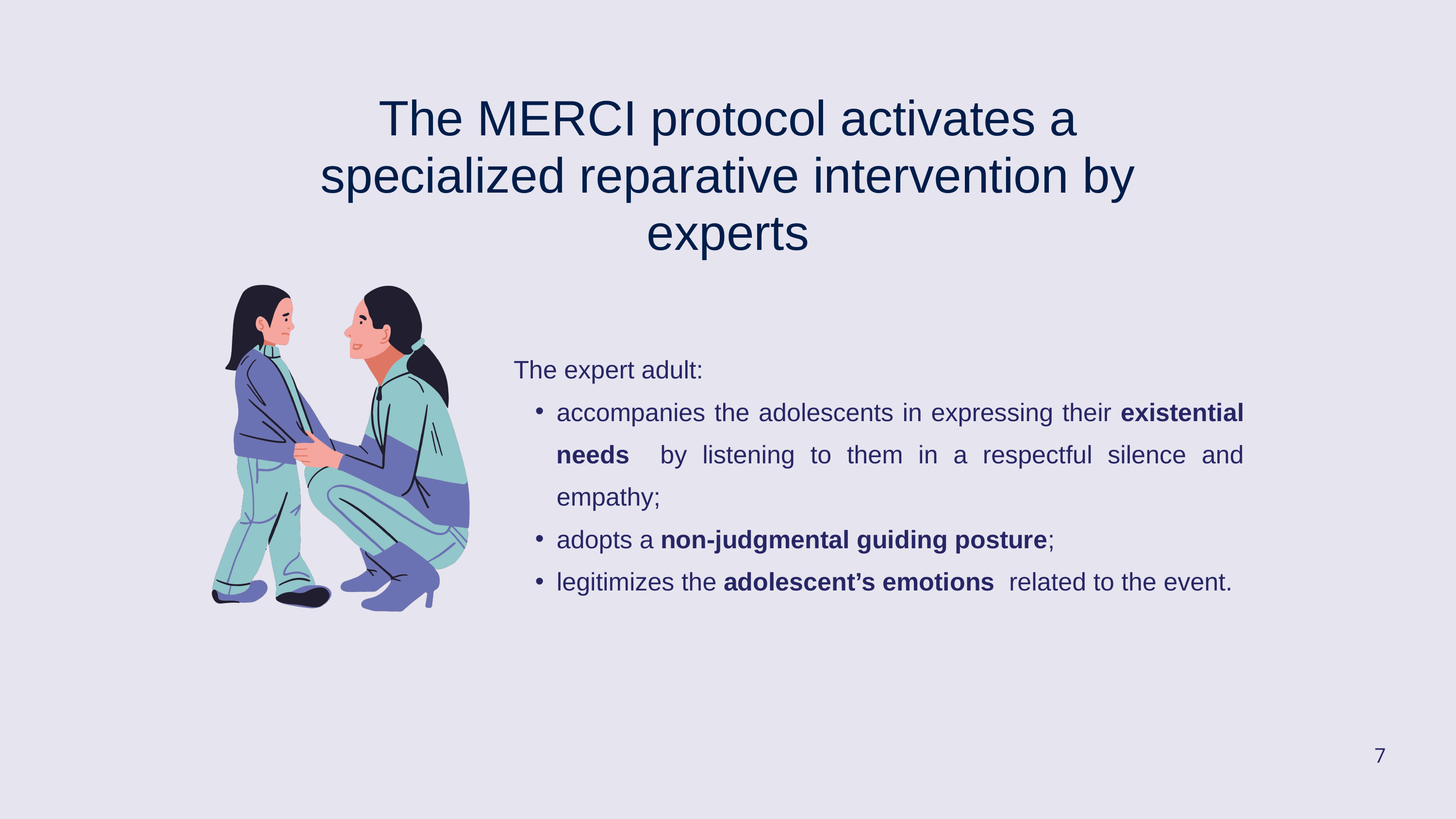

The MERCI protocol activates a specialized reparative intervention by experts

The expert adult:
accompanies the adolescents in expressing their existential needs  by listening to them in a respectful silence and empathy;
adopts a non-judgmental guiding posture;
legitimizes the adolescent’s emotions  related to the event.
7